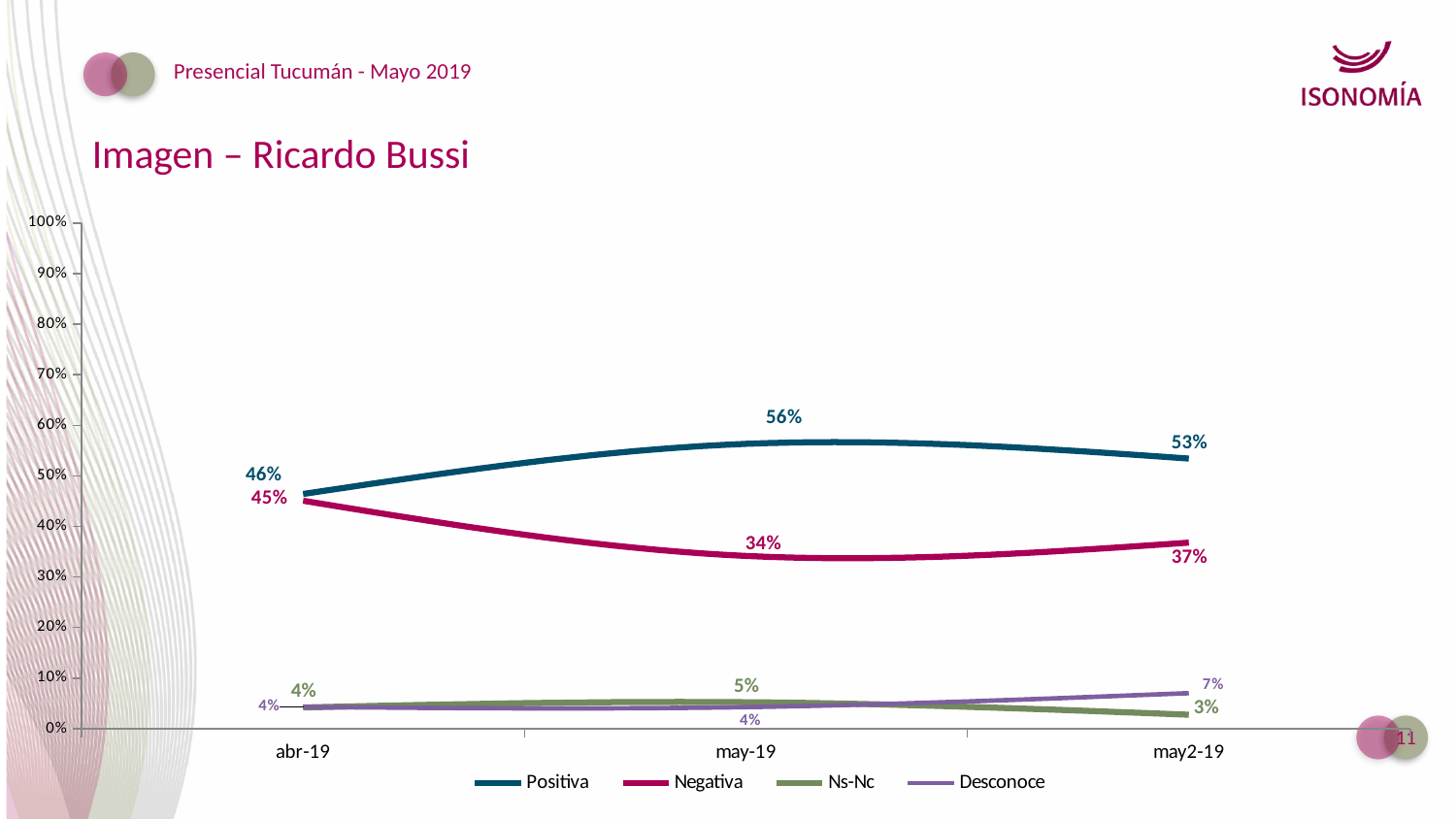

Presencial Tucumán - Mayo 2019

Imagen – Ricardo Bussi

### Chart

| Category | Positiva | Negativa | Ns-Nc | Desconoce |
|---|---|---|---|---|
| abr-19 | 0.4642379437080448 | 0.4508293467857335 | 0.04192829199024097 | 0.04300441751598281 |
| may-19 | 0.563380325494739 | 0.34160242398703383 | 0.052346849994219936 | 0.04267040052400579 |
| may2-19 | 0.5342924202969214 | 0.3678840753659478 | 0.0276076923259986 | 0.07021581201113052 |